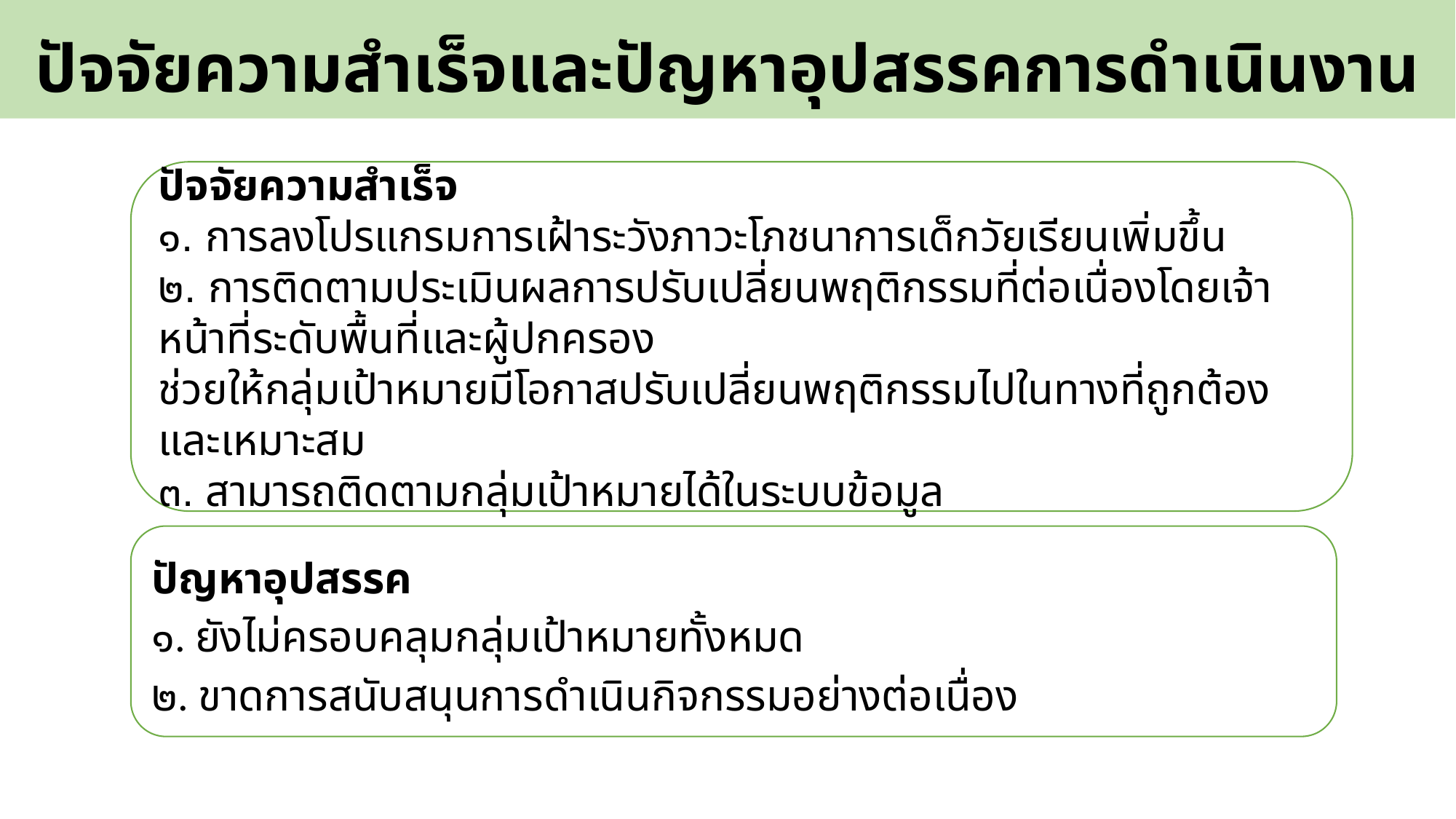

# ปัจจัยความสำเร็จและปัญหาอุปสรรคการดำเนินงาน
ปัจจัยความสำเร็จ
๑. การลงโปรแกรมการเฝ้าระวังภาวะโภชนาการเด็กวัยเรียนเพิ่มขึ้น
๒. การติดตามประเมินผลการปรับเปลี่ยนพฤติกรรมที่ต่อเนื่องโดยเจ้าหน้าที่ระดับพื้นที่และผู้ปกครอง
ช่วยให้กลุ่มเป้าหมายมีโอกาสปรับเปลี่ยนพฤติกรรมไปในทางที่ถูกต้องและเหมาะสม
๓. สามารถติดตามกลุ่มเป้าหมายได้ในระบบข้อมูล
ปัญหาอุปสรรค
๑. ยังไม่ครอบคลุมกลุ่มเป้าหมายทั้งหมด
๒. ขาดการสนับสนุนการดำเนินกิจกรรมอย่างต่อเนื่อง